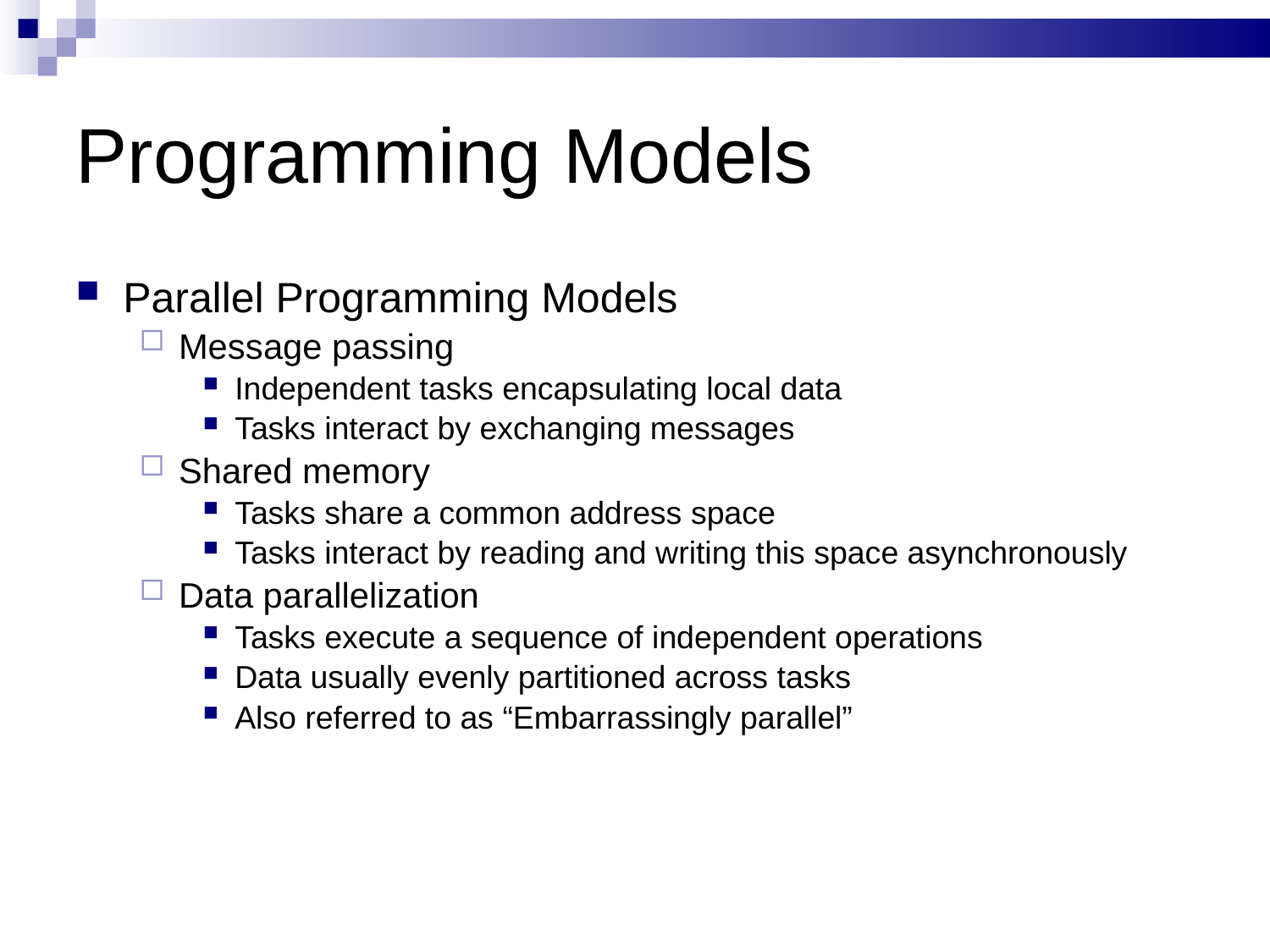

# Programming Models
Parallel Programming Models
Message passing
Independent tasks encapsulating local data
Tasks interact by exchanging messages
Shared memory
Tasks share a common address space
Tasks interact by reading and writing this space asynchronously
Data parallelization
Tasks execute a sequence of independent operations
Data usually evenly partitioned across tasks
Also referred to as “Embarrassingly parallel”